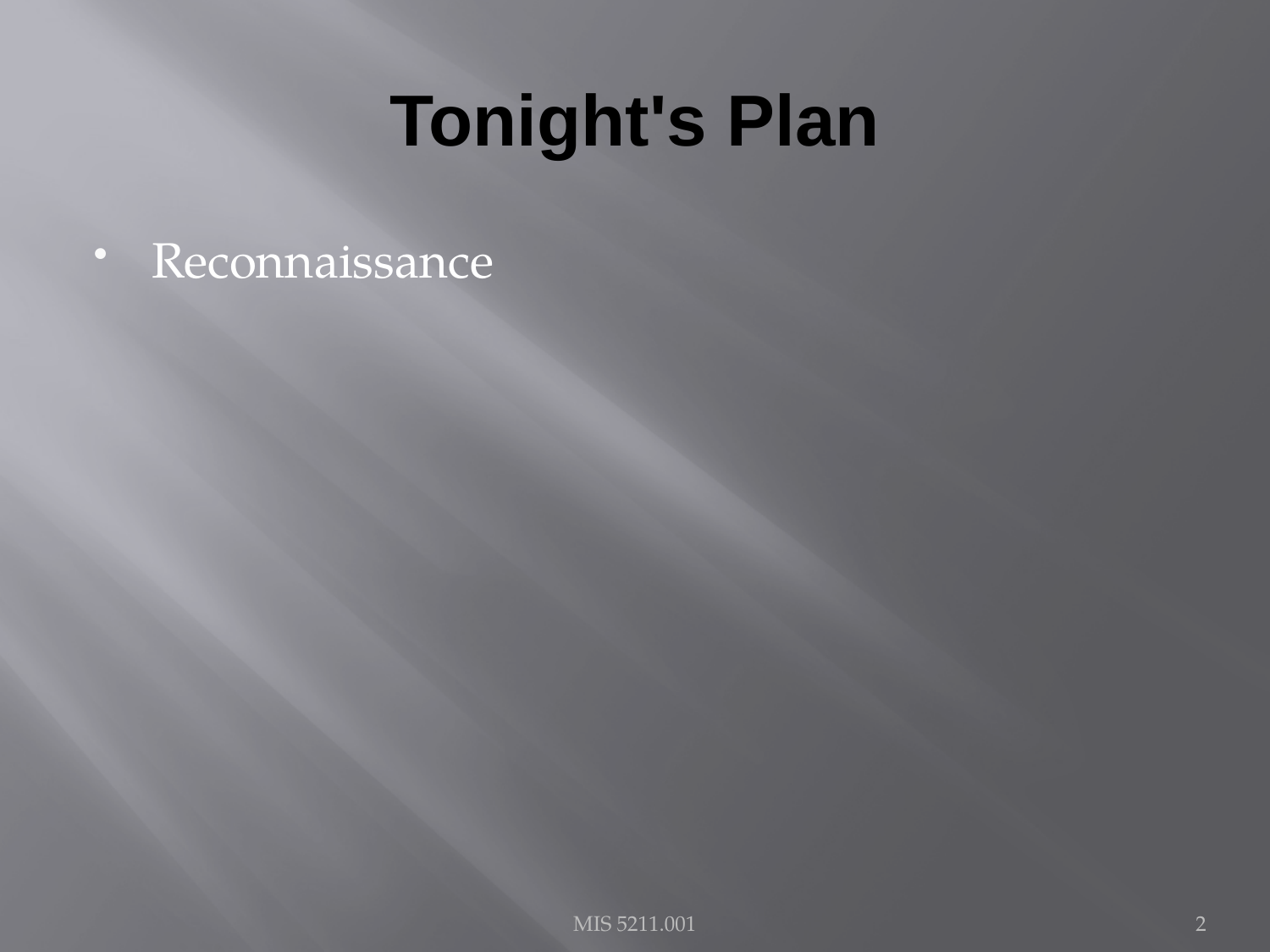

# Tonight's Plan
Reconnaissance

MIS 5211.001
2